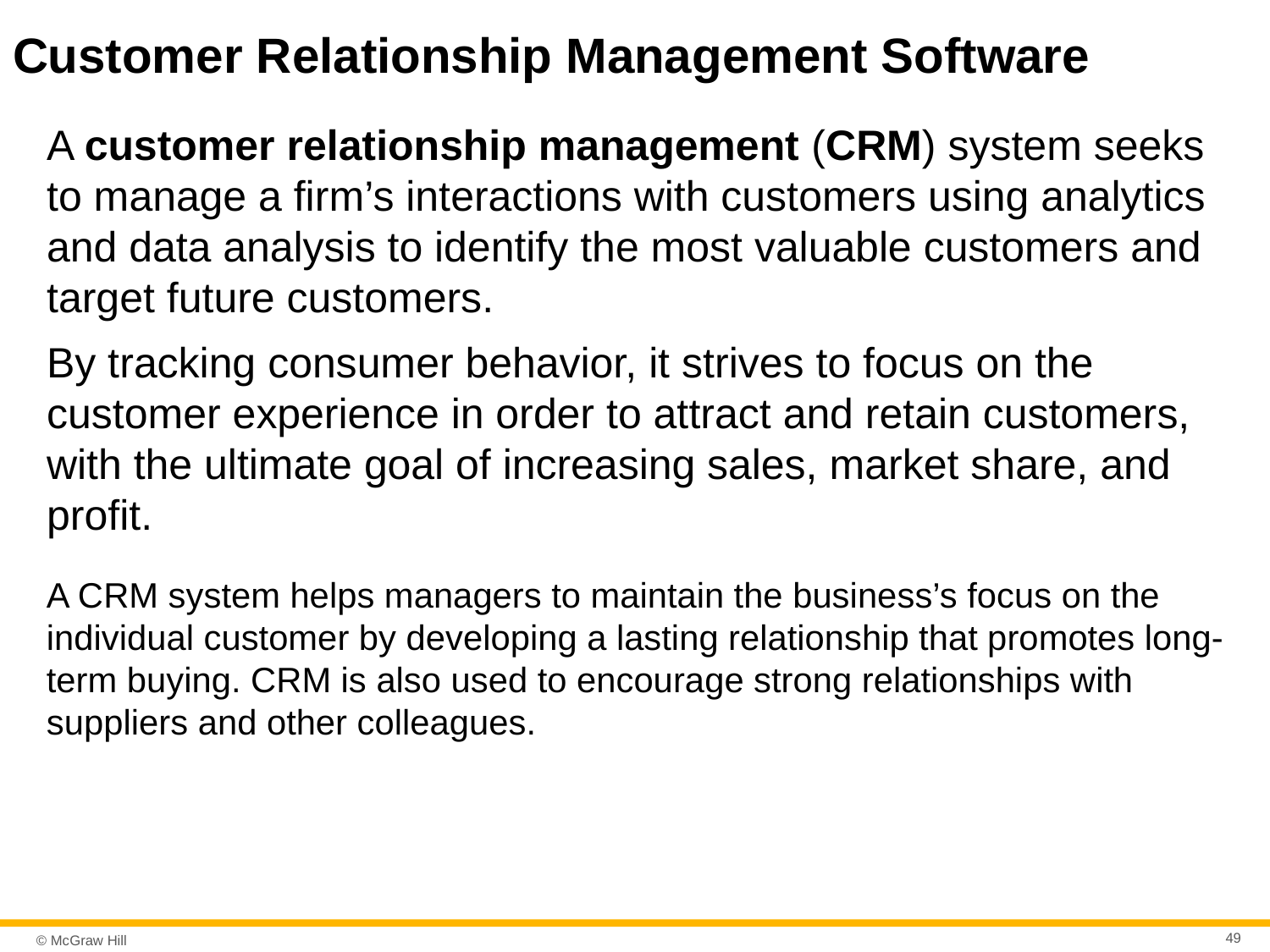

# Customer Relationship Management Software
A customer relationship management (CRM) system seeks to manage a firm’s interactions with customers using analytics and data analysis to identify the most valuable customers and target future customers.
By tracking consumer behavior, it strives to focus on the customer experience in order to attract and retain customers, with the ultimate goal of increasing sales, market share, and profit.
A CRM system helps managers to maintain the business’s focus on the individual customer by developing a lasting relationship that promotes long-term buying. CRM is also used to encourage strong relationships with suppliers and other colleagues.
49